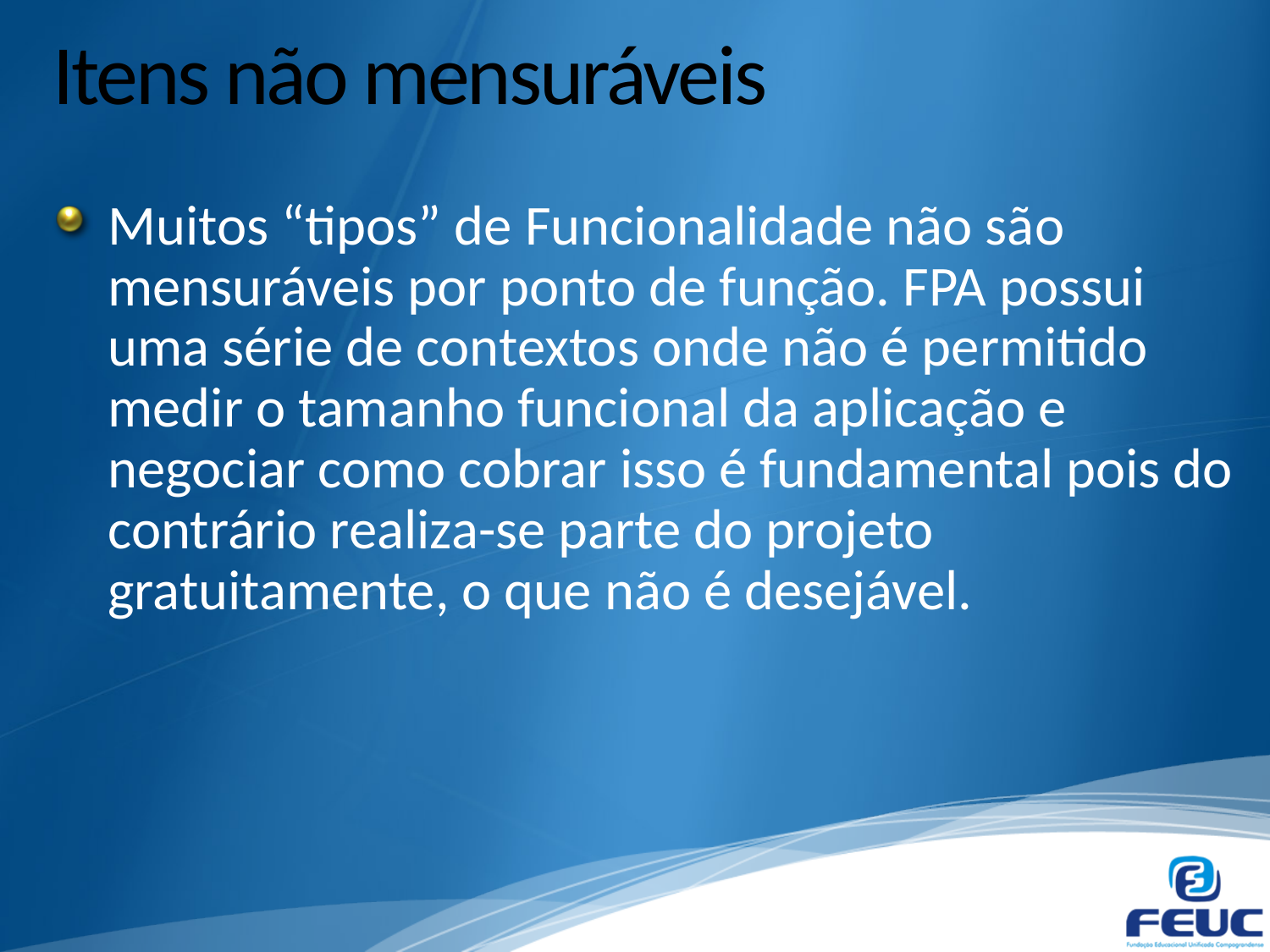

# Itens não mensuráveis
Muitos “tipos” de Funcionalidade não são mensuráveis por ponto de função. FPA possui uma série de contextos onde não é permitido medir o tamanho funcional da aplicação e negociar como cobrar isso é fundamental pois do contrário realiza-se parte do projeto gratuitamente, o que não é desejável.